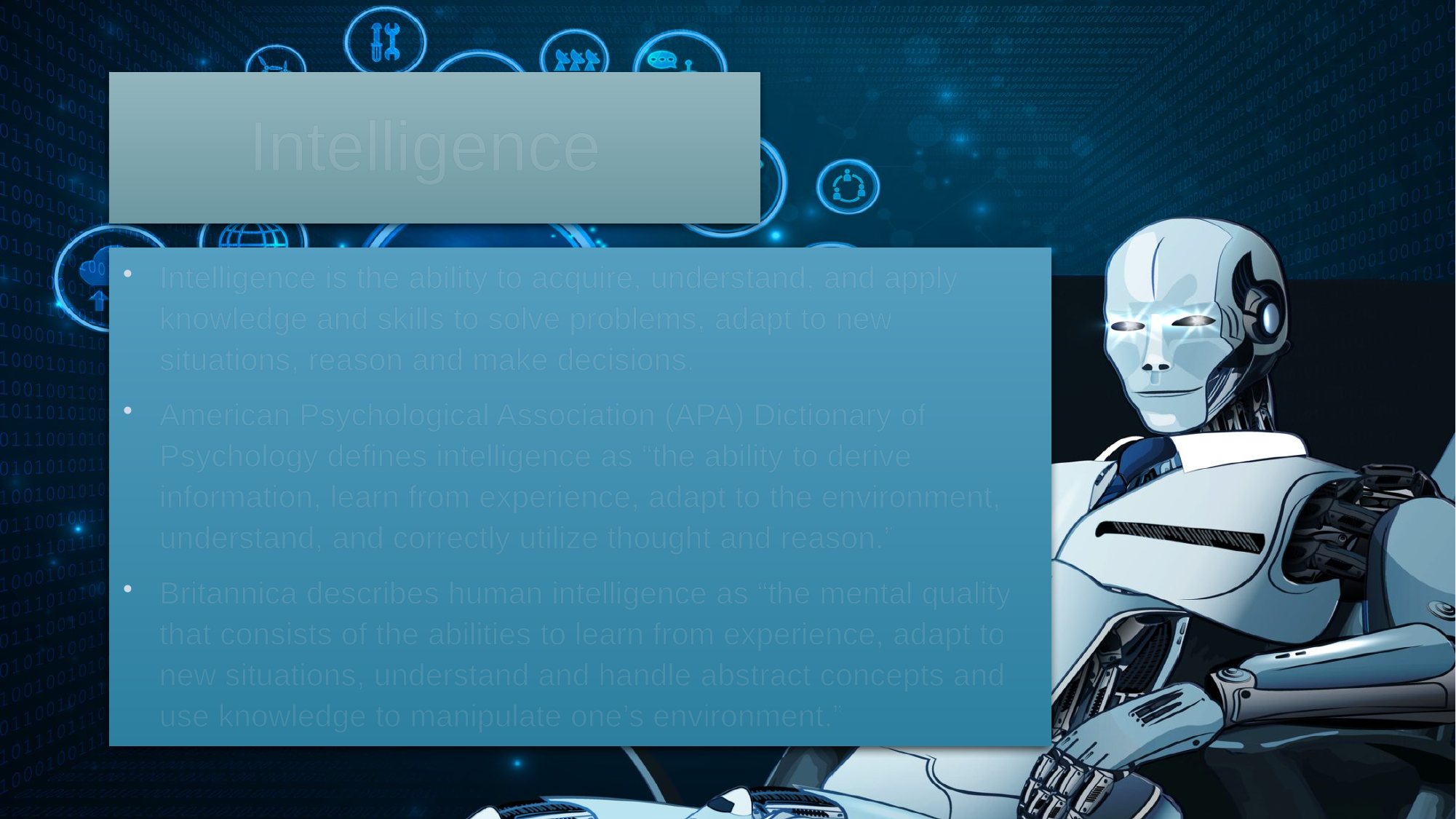

# Intelligence
Intelligence is the ability to acquire, understand, and apply knowledge and skills to solve problems, adapt to new situations, reason and make decisions.
American Psychological Association (APA) Dictionary of Psychology defines intelligence as “the ability to derive information, learn from experience, adapt to the environment, understand, and correctly utilize thought and reason.”
Britannica describes human intelligence as “the mental quality that consists of the abilities to learn from experience, adapt to new situations, understand and handle abstract concepts and use knowledge to manipulate one’s environment.”